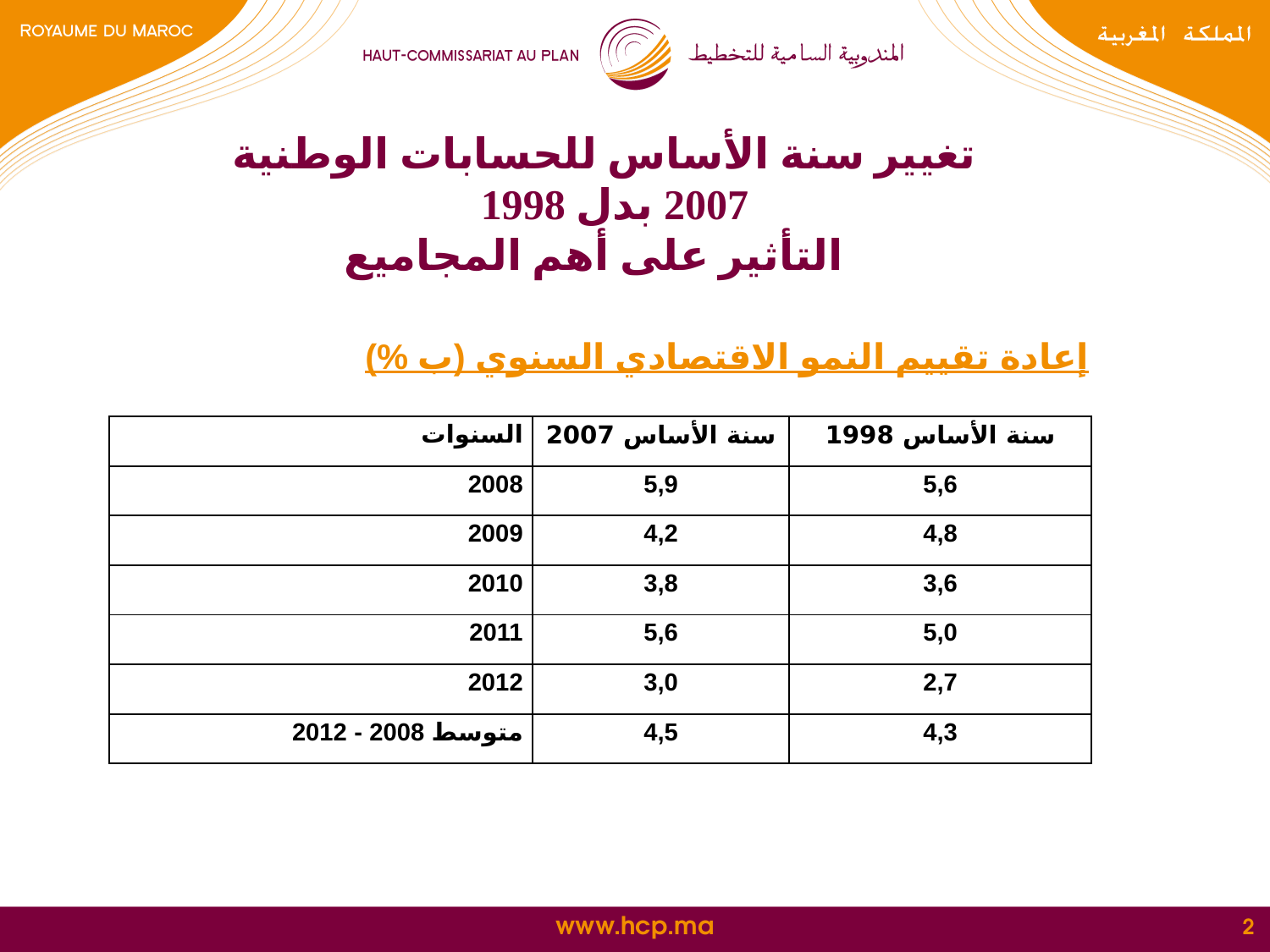

# تغيير سنة الأساس للحسابات الوطنية 2007 بدل 1998 التأثير على أهم المجاميع
إعادة تقييم النمو الاقتصادي السنوي (ب %)
| السنوات | سنة الأساس 2007 | سنة الأساس 1998 |
| --- | --- | --- |
| 2008 | 5,9 | 5,6 |
| 2009 | 4,2 | 4,8 |
| 2010 | 3,8 | 3,6 |
| 2011 | 5,6 | 5,0 |
| 2012 | 3,0 | 2,7 |
| متوسط 2008 - 2012 | 4,5 | 4,3 |
2